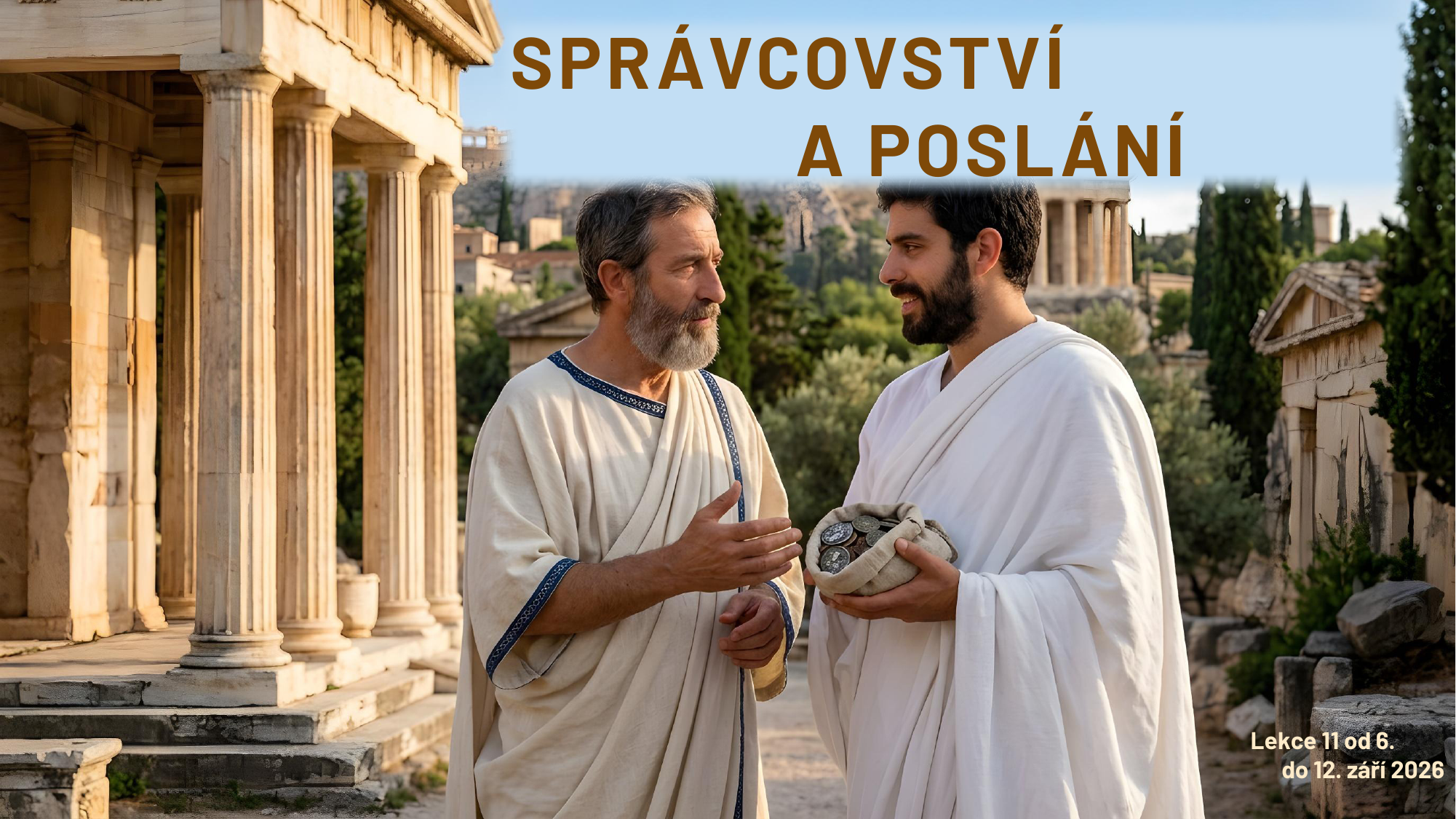

SPRÁVCOVSTVÍ                      A POSLÁNÍ
Lekce 11 od 6.           do 12. září 2026